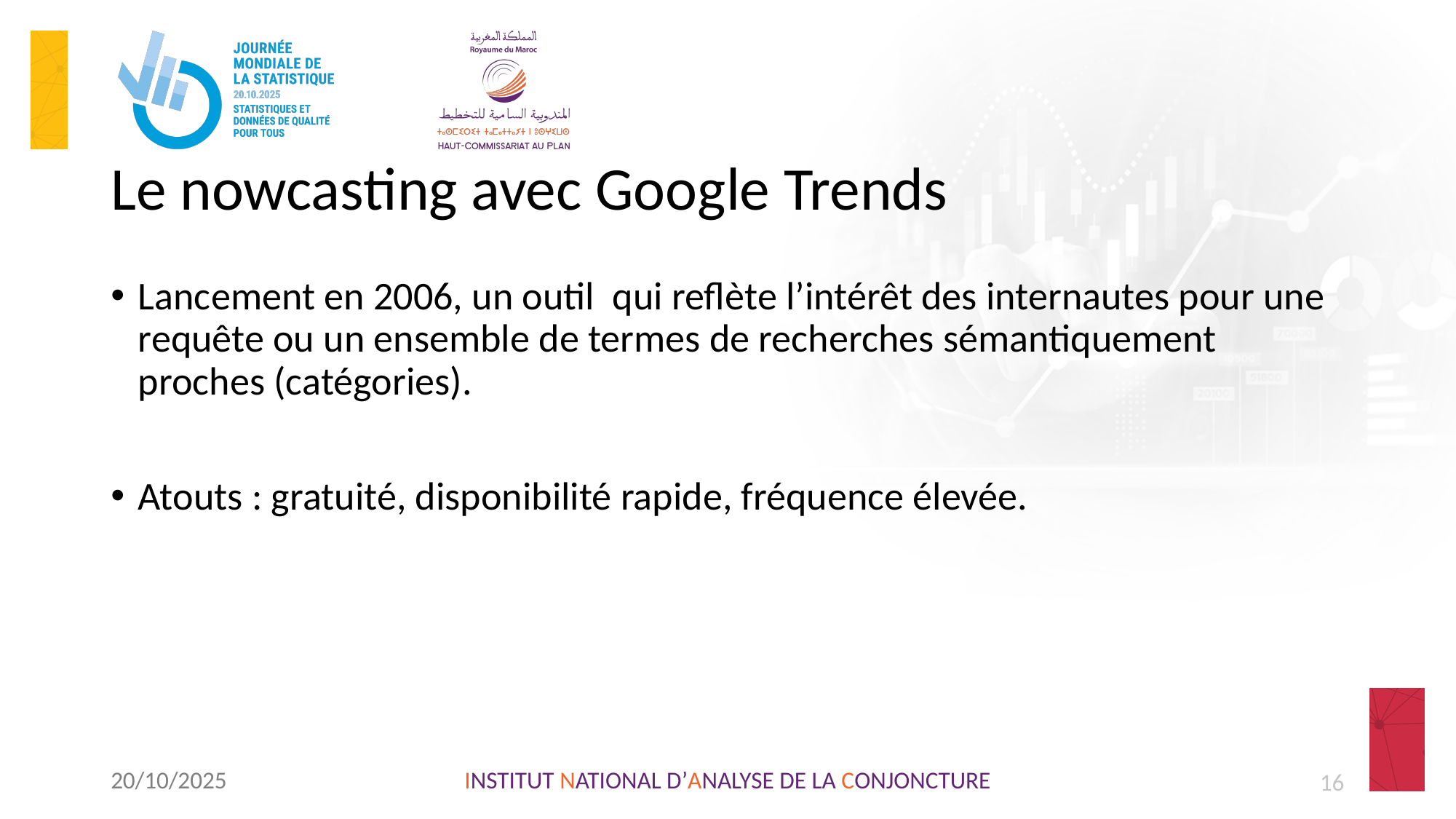

# Le nowcasting avec Google Trends
Lancement en 2006, un outil  qui reflète l’intérêt des internautes pour une requête ou un ensemble de termes de recherches sémantiquement proches (catégories).

Atouts : gratuité, disponibilité rapide, fréquence élevée.

20/10/2025
INSTITUT NATIONAL D’ANALYSE DE LA CONJONCTURE
16